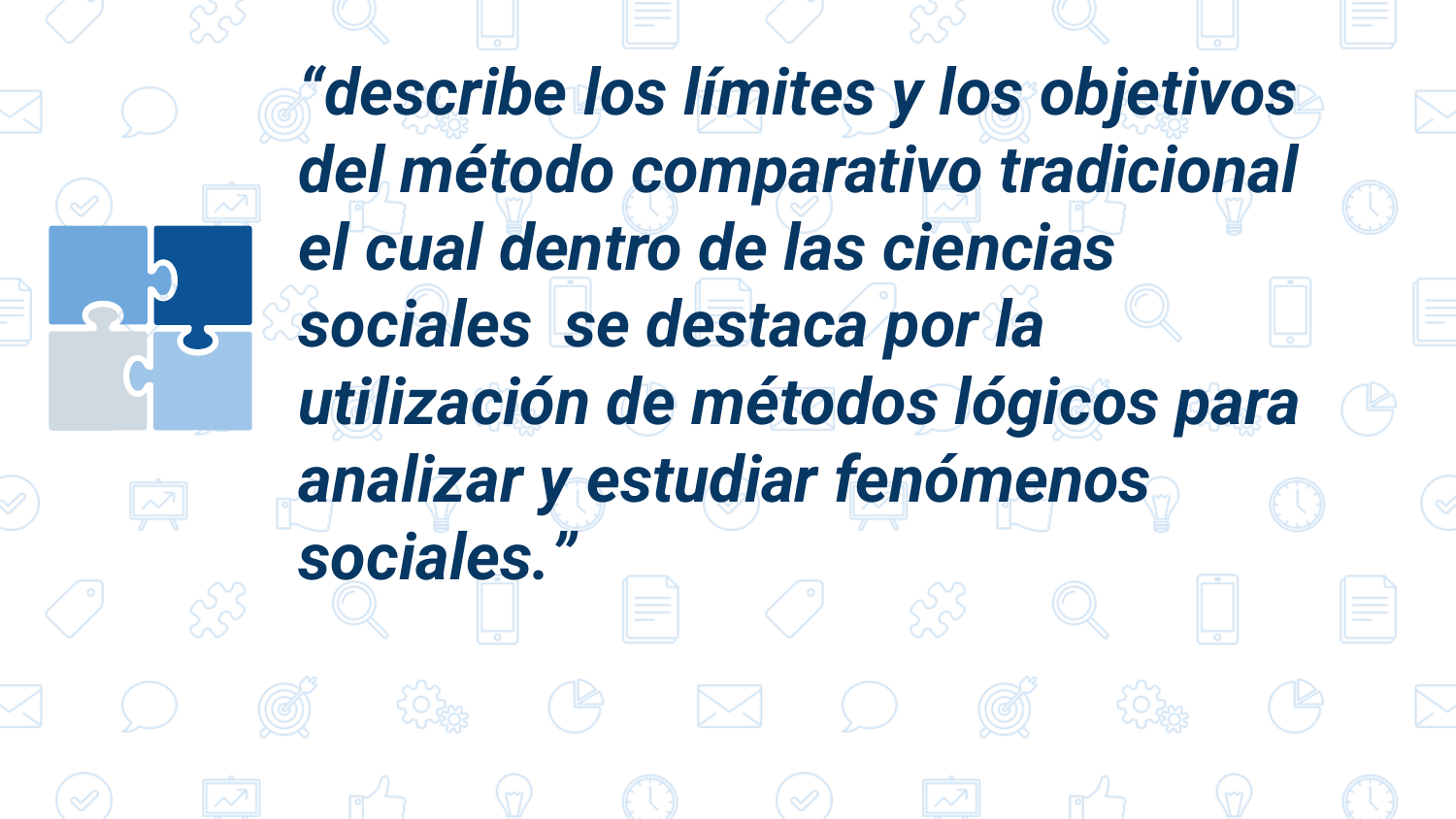

“describe los límites y los objetivos del método comparativo tradicional el cual dentro de las ciencias sociales  se destaca por la utilización de métodos lógicos para analizar y estudiar fenómenos sociales.”